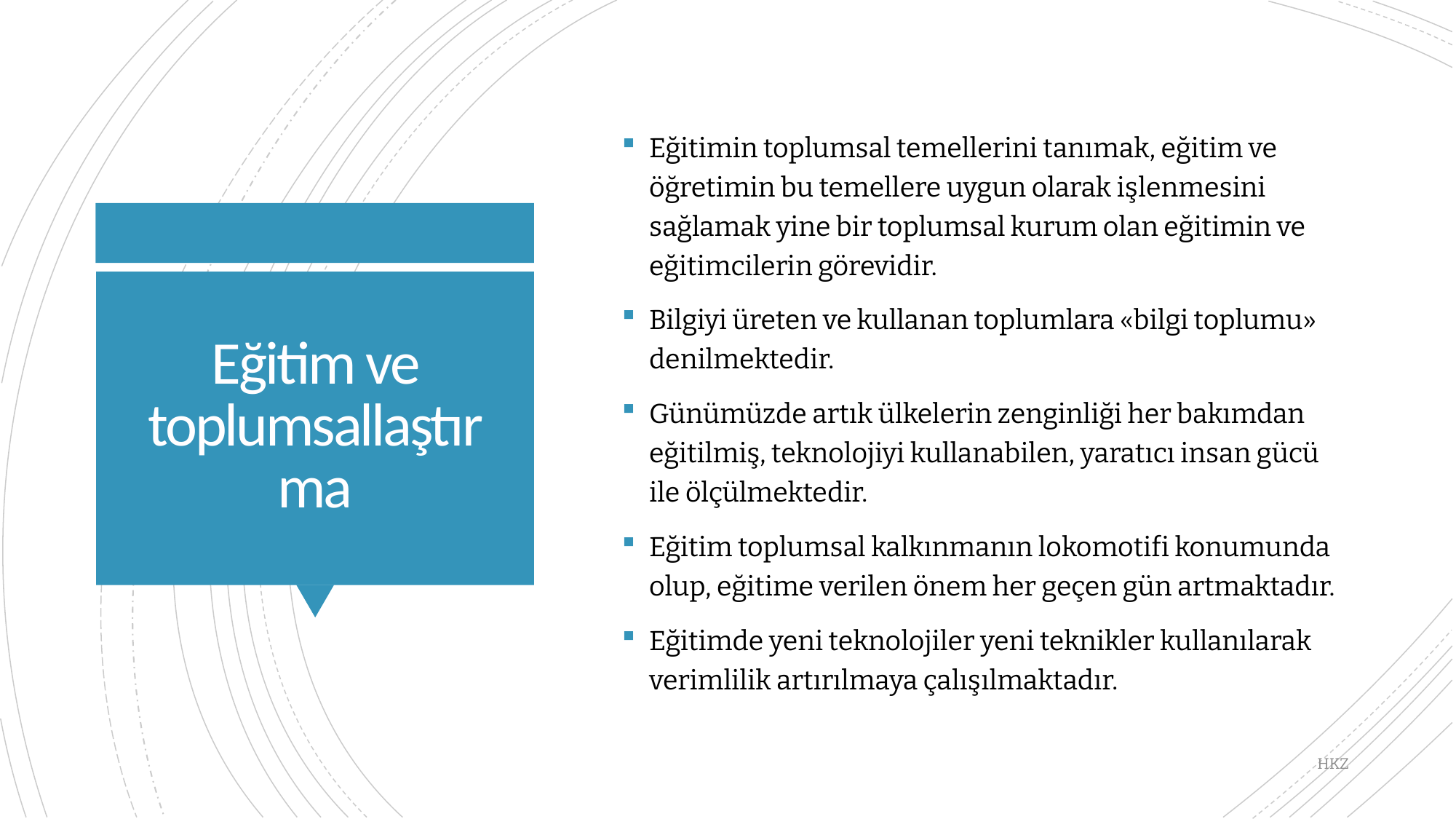

Eğitimin toplumsal temellerini tanımak, eğitim ve öğretimin bu temellere uygun olarak işlenmesini sağlamak yine bir toplumsal kurum olan eğitimin ve eğitimcilerin görevidir.
Bilgiyi üreten ve kullanan toplumlara «bilgi toplumu» denilmektedir.
Günümüzde artık ülkelerin zenginliği her bakımdan eğitilmiş, teknolojiyi kullanabilen, yaratıcı insan gücü ile ölçülmektedir.
Eğitim toplumsal kalkınmanın lokomotifi konumunda olup, eğitime verilen önem her geçen gün artmaktadır.
Eğitimde yeni teknolojiler yeni teknikler kullanılarak verimlilik artırılmaya çalışılmaktadır.
# Eğitim ve toplumsallaştırma
HKZ